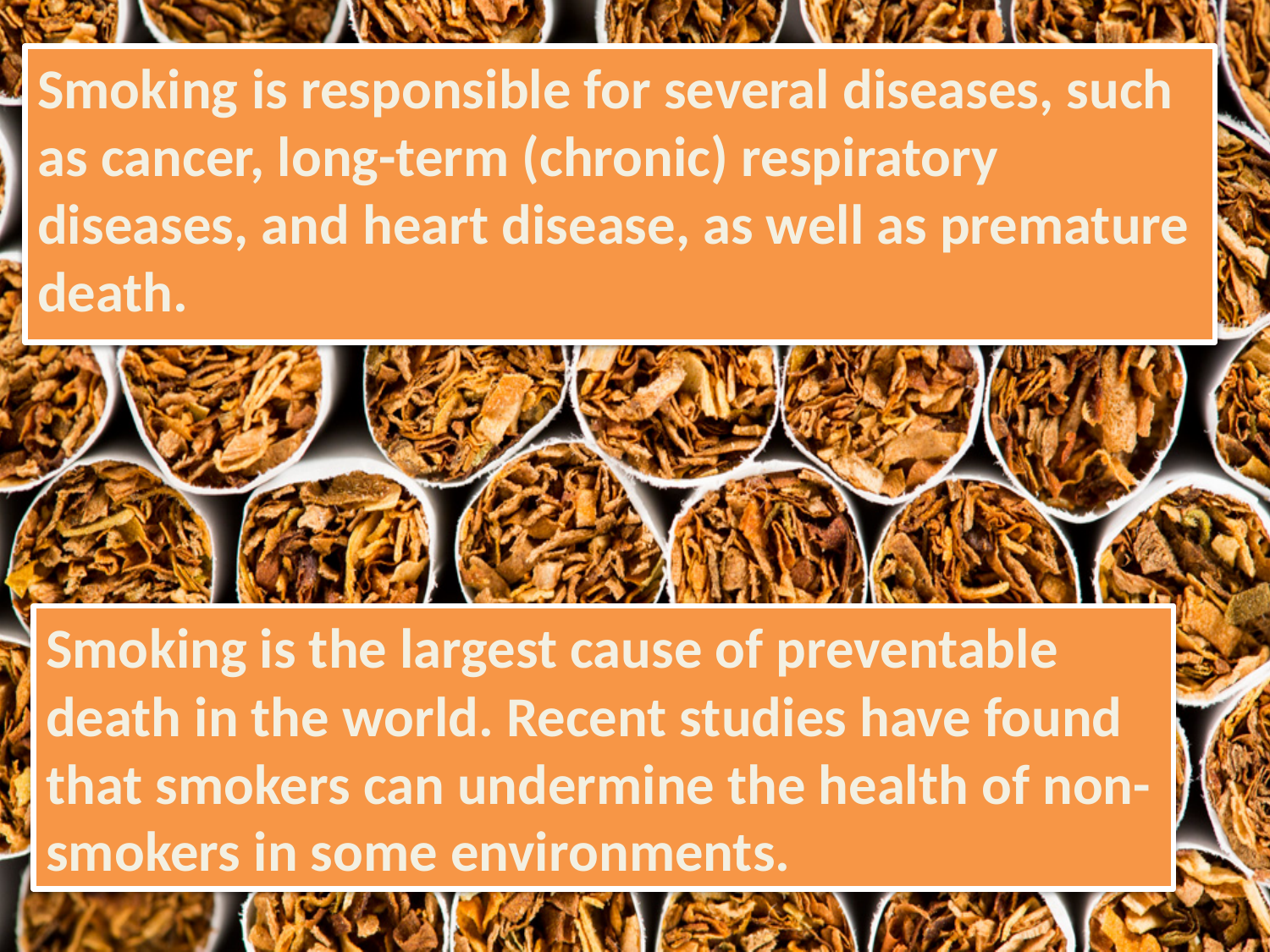

Smoking is responsible for several diseases, such as cancer, long-term (chronic) respiratory diseases, and heart disease, as well as premature death.

Smoking is the largest cause of preventable death in the world. Recent studies have found that smokers can undermine the health of non-smokers in some environments.